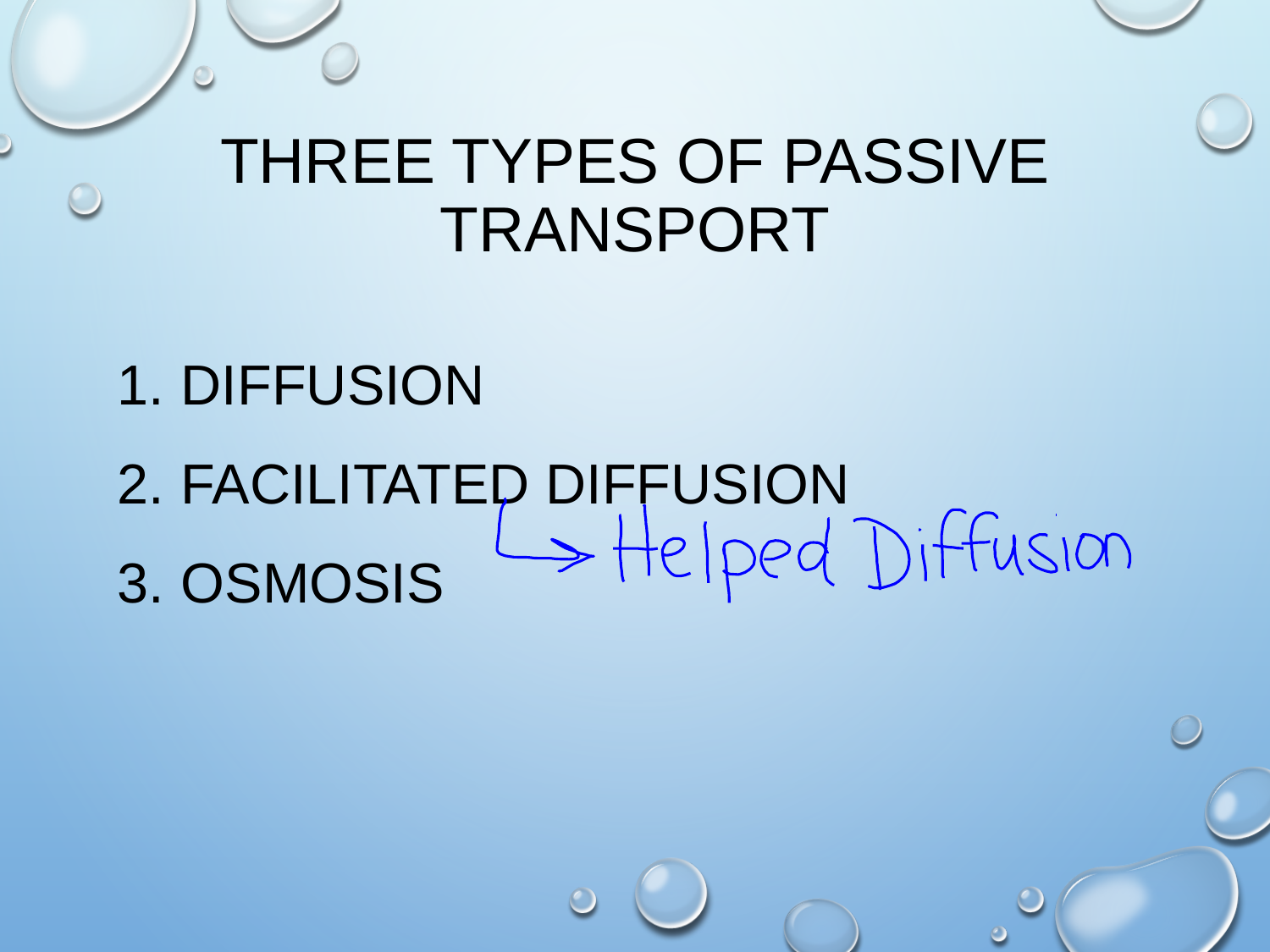

# Three Types of Passive Transport
Diffusion
Facilitated Diffusion
Osmosis